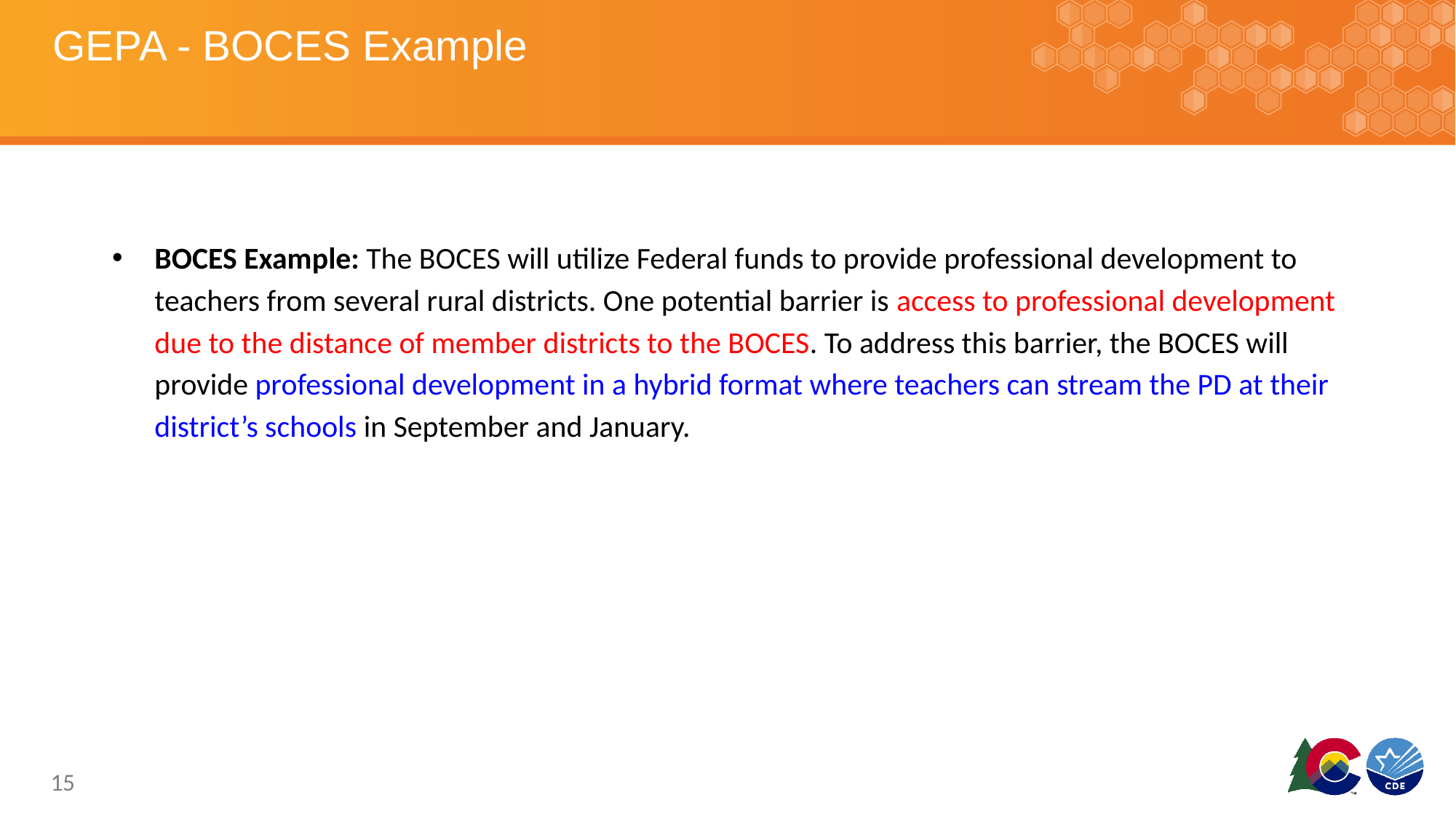

# GEPA - BOCES Example

BOCES Example: The BOCES will utilize Federal funds to provide professional development to teachers from several rural districts. One potential barrier is access to professional development due to the distance of member districts to the BOCES. To address this barrier, the BOCES will provide professional development in a hybrid format where teachers can stream the PD at their district’s schools in September and January.
15